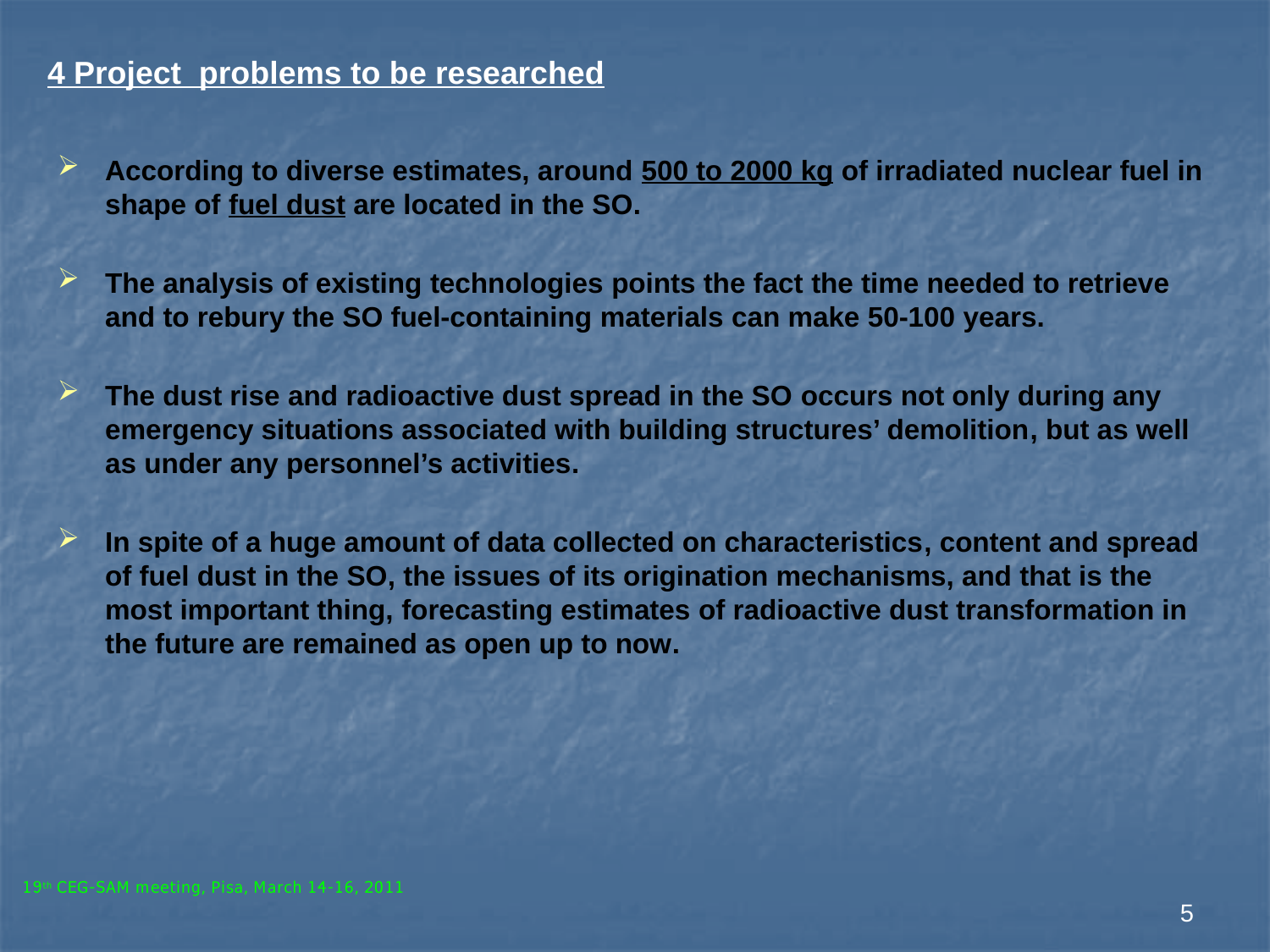

4 Project  problems to be researched
According to diverse estimates, around 500 to 2000 kg of irradiated nuclear fuel in shape of fuel dust are located in the SO.

The analysis of existing technologies points the fact the time needed to retrieve and to rebury the SO fuel-containing materials can make 50-100 years.

The dust rise and radioactive dust spread in the SO occurs not only during any emergency situations associated with building structures’ demolition, but as well as under any personnel’s activities.

In spite of a huge amount of data collected on characteristics, content and spread of fuel dust in the SO, the issues of its origination mechanisms, and that is the most important thing, forecasting estimates of radioactive dust transformation in the future are remained as open up to now.

19th CEG-SAM meeting, Pisa, March 14-16, 2011
5